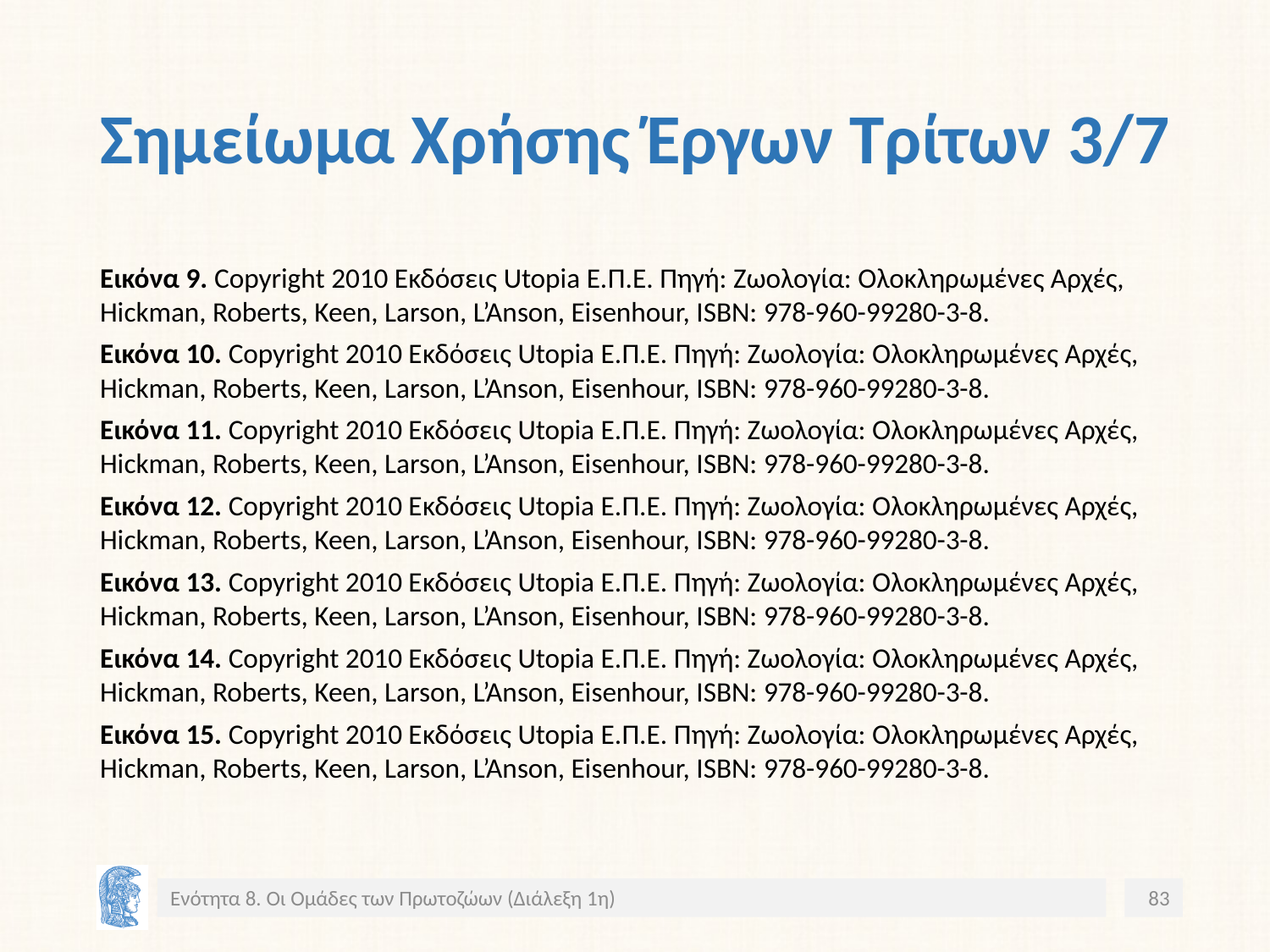

# Σημείωμα Χρήσης Έργων Τρίτων 3/7
Εικόνα 9. Copyright 2010 Eκδόσεις Utopia E.Π.Ε. Πηγή: Ζωολογία: Ολοκληρωμένες Αρχές, Hickman, Roberts, Keen, Larson, L’Anson, Eisenhour, ISBN: 978-960-99280-3-8.
Εικόνα 10. Copyright 2010 Eκδόσεις Utopia E.Π.Ε. Πηγή: Ζωολογία: Ολοκληρωμένες Αρχές, Hickman, Roberts, Keen, Larson, L’Anson, Eisenhour, ISBN: 978-960-99280-3-8.
Εικόνα 11. Copyright 2010 Eκδόσεις Utopia E.Π.Ε. Πηγή: Ζωολογία: Ολοκληρωμένες Αρχές, Hickman, Roberts, Keen, Larson, L’Anson, Eisenhour, ISBN: 978-960-99280-3-8.
Εικόνα 12. Copyright 2010 Eκδόσεις Utopia E.Π.Ε. Πηγή: Ζωολογία: Ολοκληρωμένες Αρχές, Hickman, Roberts, Keen, Larson, L’Anson, Eisenhour, ISBN: 978-960-99280-3-8.
Εικόνα 13. Copyright 2010 Eκδόσεις Utopia E.Π.Ε. Πηγή: Ζωολογία: Ολοκληρωμένες Αρχές, Hickman, Roberts, Keen, Larson, L’Anson, Eisenhour, ISBN: 978-960-99280-3-8.
Εικόνα 14. Copyright 2010 Eκδόσεις Utopia E.Π.Ε. Πηγή: Ζωολογία: Ολοκληρωμένες Αρχές, Hickman, Roberts, Keen, Larson, L’Anson, Eisenhour, ISBN: 978-960-99280-3-8.
Εικόνα 15. Copyright 2010 Eκδόσεις Utopia E.Π.Ε. Πηγή: Ζωολογία: Ολοκληρωμένες Αρχές, Hickman, Roberts, Keen, Larson, L’Anson, Eisenhour, ISBN: 978-960-99280-3-8.
Ενότητα 8. Οι Ομάδες των Πρωτοζώων (Διάλεξη 1η)
83